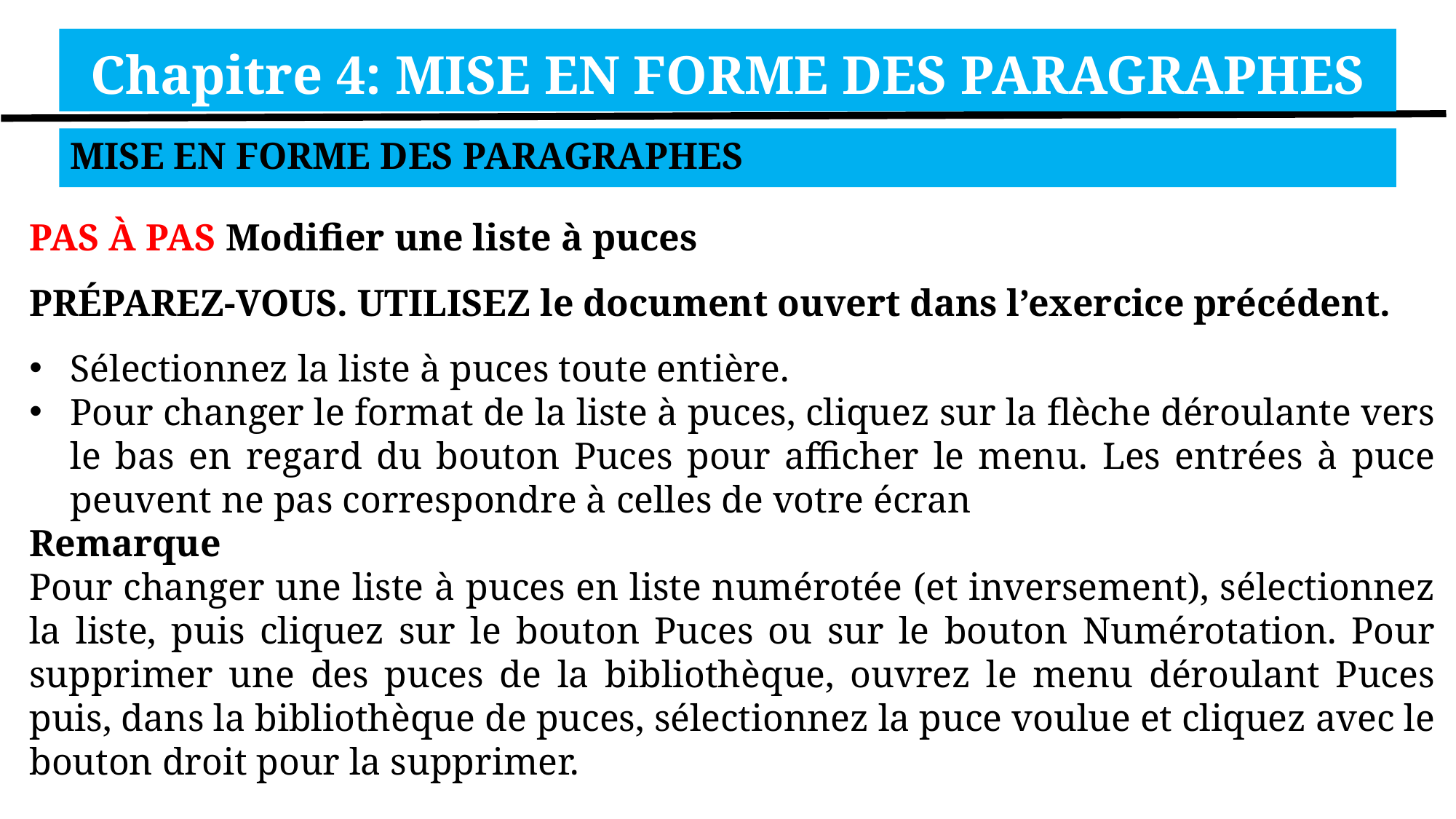

Chapitre 4: MISE EN FORME DES PARAGRAPHES
MISE EN FORME DES PARAGRAPHES
PAS À PAS Modifier une liste à puces
PRÉPAREZ-VOUS. UTILISEZ le document ouvert dans l’exercice précédent.
Sélectionnez la liste à puces toute entière.
Pour changer le format de la liste à puces, cliquez sur la flèche déroulante vers le bas en regard du bouton Puces pour afficher le menu. Les entrées à puce peuvent ne pas correspondre à celles de votre écran
Remarque
Pour changer une liste à puces en liste numérotée (et inversement), sélectionnez la liste, puis cliquez sur le bouton Puces ou sur le bouton Numérotation. Pour supprimer une des puces de la bibliothèque, ouvrez le menu déroulant Puces puis, dans la bibliothèque de puces, sélectionnez la puce voulue et cliquez avec le bouton droit pour la supprimer.